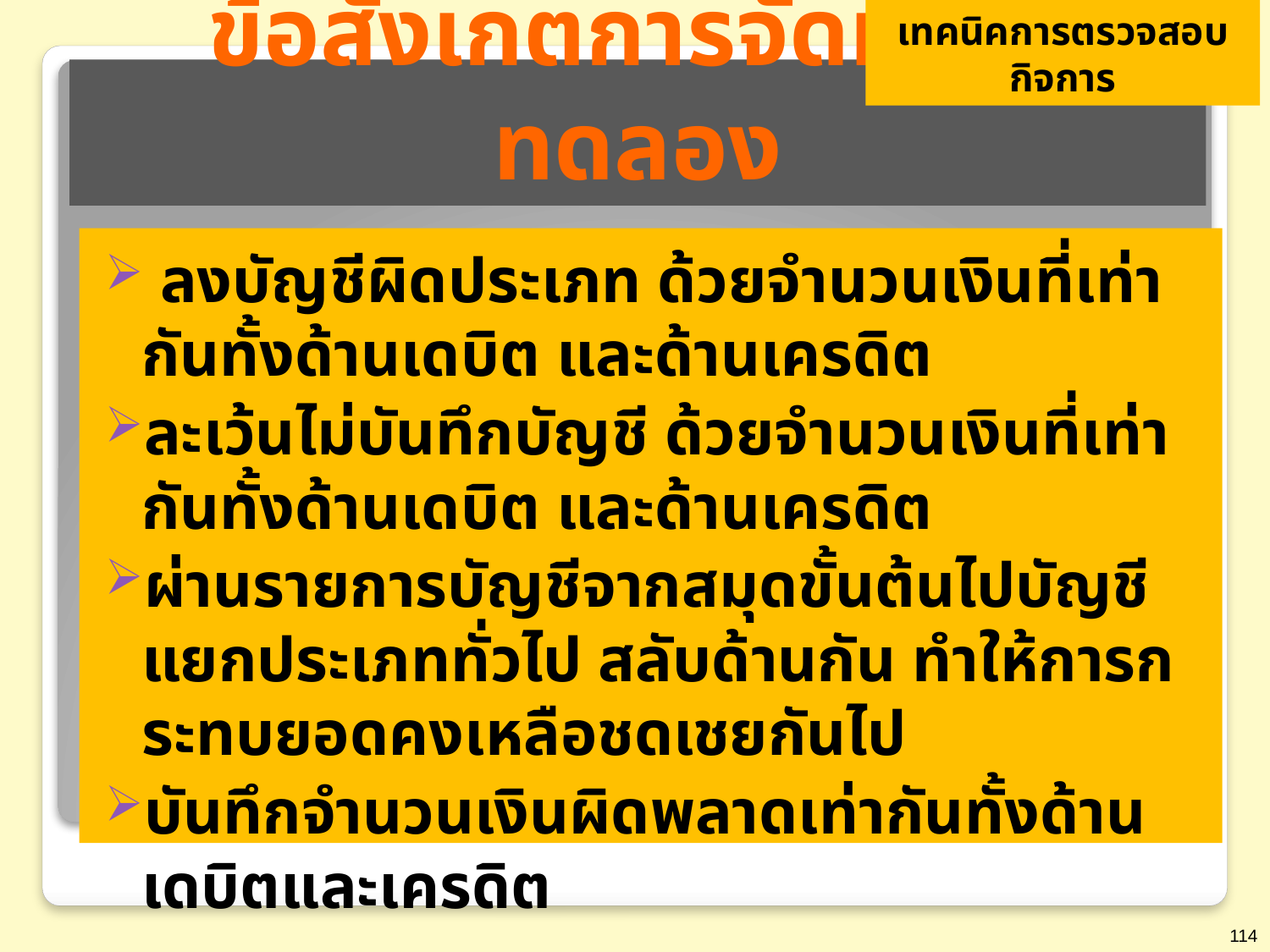

เทคนิคการตรวจสอบกิจการ
# ข้อสังเกตการจัดทำงบทดลอง
 ลงบัญชีผิดประเภท ด้วยจำนวนเงินที่เท่ากันทั้งด้านเดบิต และด้านเครดิต
ละเว้นไม่บันทึกบัญชี ด้วยจำนวนเงินที่เท่ากันทั้งด้านเดบิต และด้านเครดิต
ผ่านรายการบัญชีจากสมุดขั้นต้นไปบัญชีแยกประเภททั่วไป สลับด้านกัน ทำให้การกระทบยอดคงเหลือชดเชยกันไป
บันทึกจำนวนเงินผิดพลาดเท่ากันทั้งด้านเดบิตและเครดิต
114